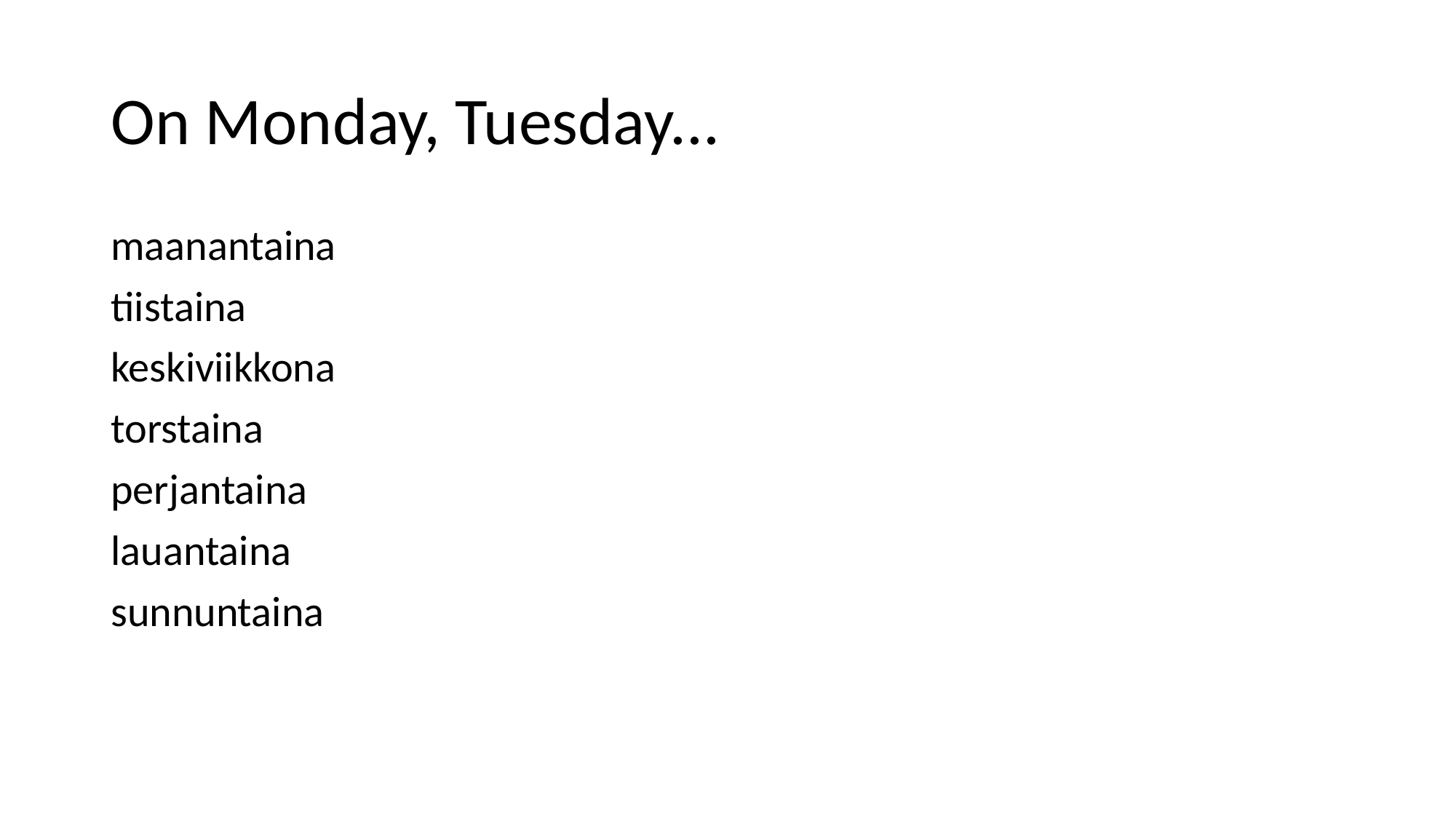

# On Monday, Tuesday...
maanantaina
tiistaina
keskiviikkona
torstaina
perjantaina
lauantaina
sunnuntaina